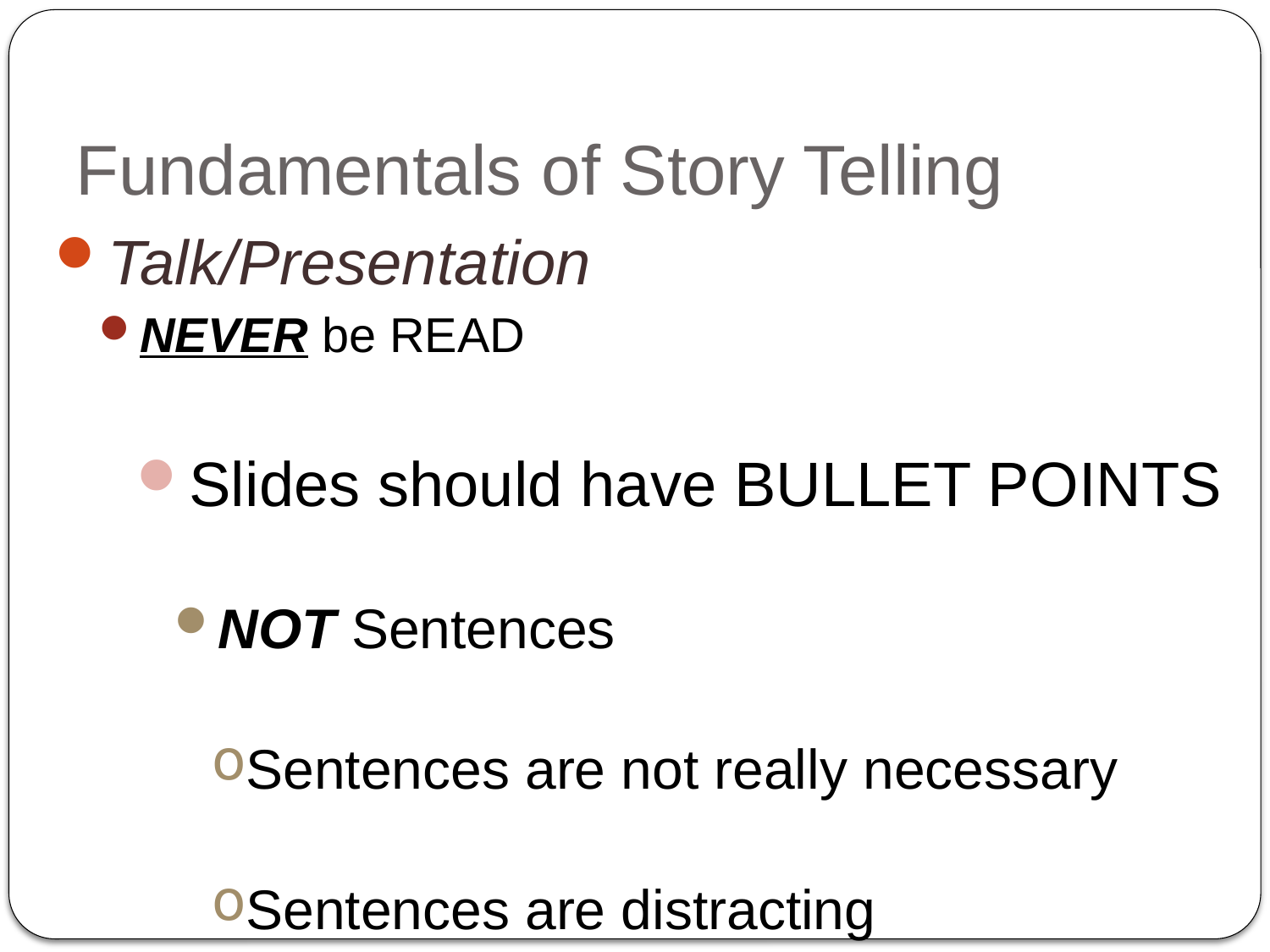

# Fundamentals of Story Telling
Talk/Presentation
NEVER be READ
Slides should have BULLET POINTS
NOT Sentences
Sentences are not really necessary
Sentences are distracting